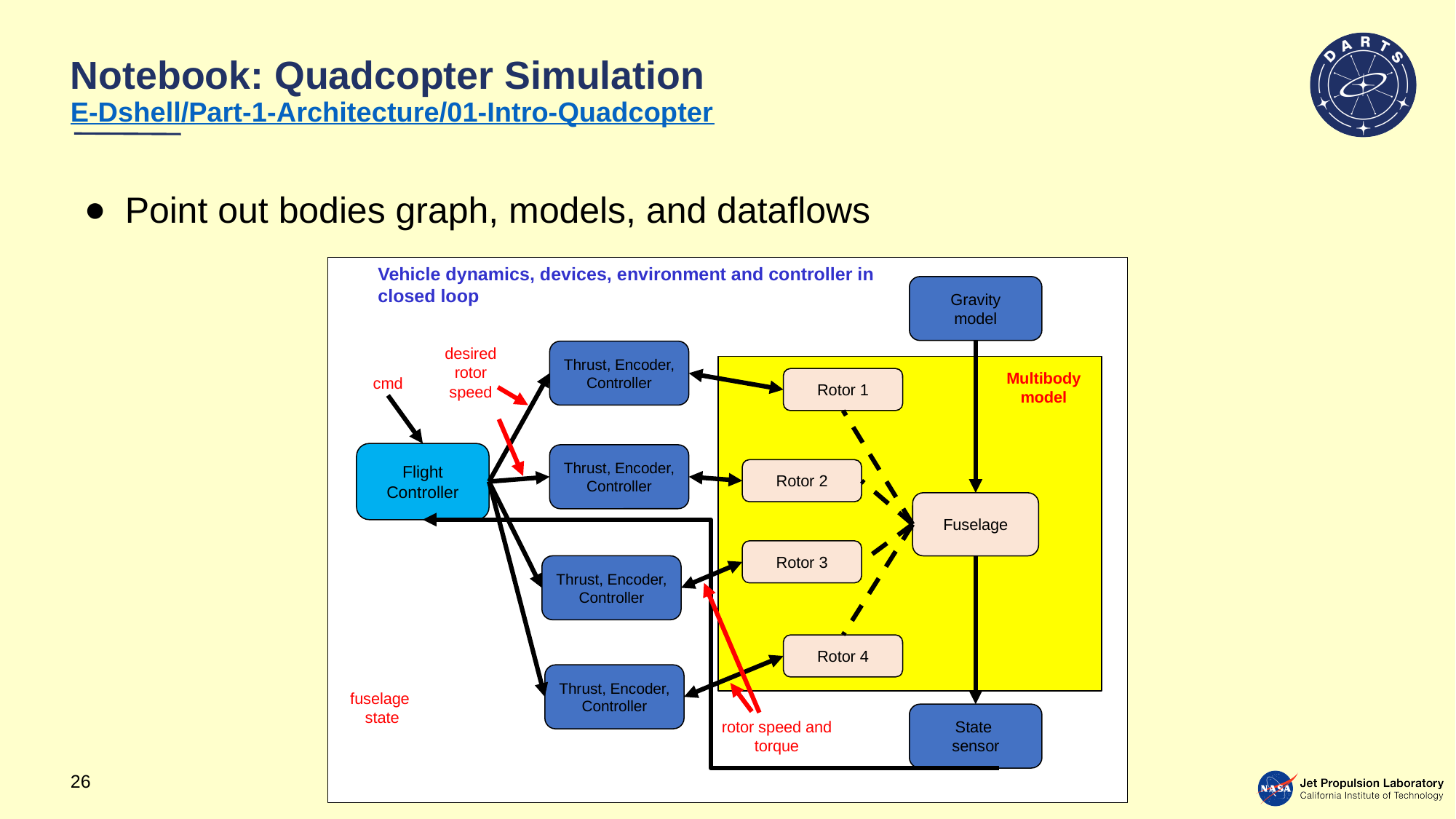

# Notebook: Quadcopter Simulation E-Dshell/Part-1-Architecture/01-Intro-Quadcopter
Point out bodies graph, models, and dataflows

Vehicle dynamics, devices, environment and controller in closed loop
Gravity
model
desired rotor speed
Thrust, Encoder,
Controller

Multibody
model
cmd
Rotor 1
Flight
Controller
Thrust, Encoder,
Controller
Rotor 2
Fuselage
Rotor 3
Thrust, Encoder,
Controller
Rotor 4
Thrust, Encoder,
Controller
fuselage
 state
State
sensor
rotor speed and torque

26